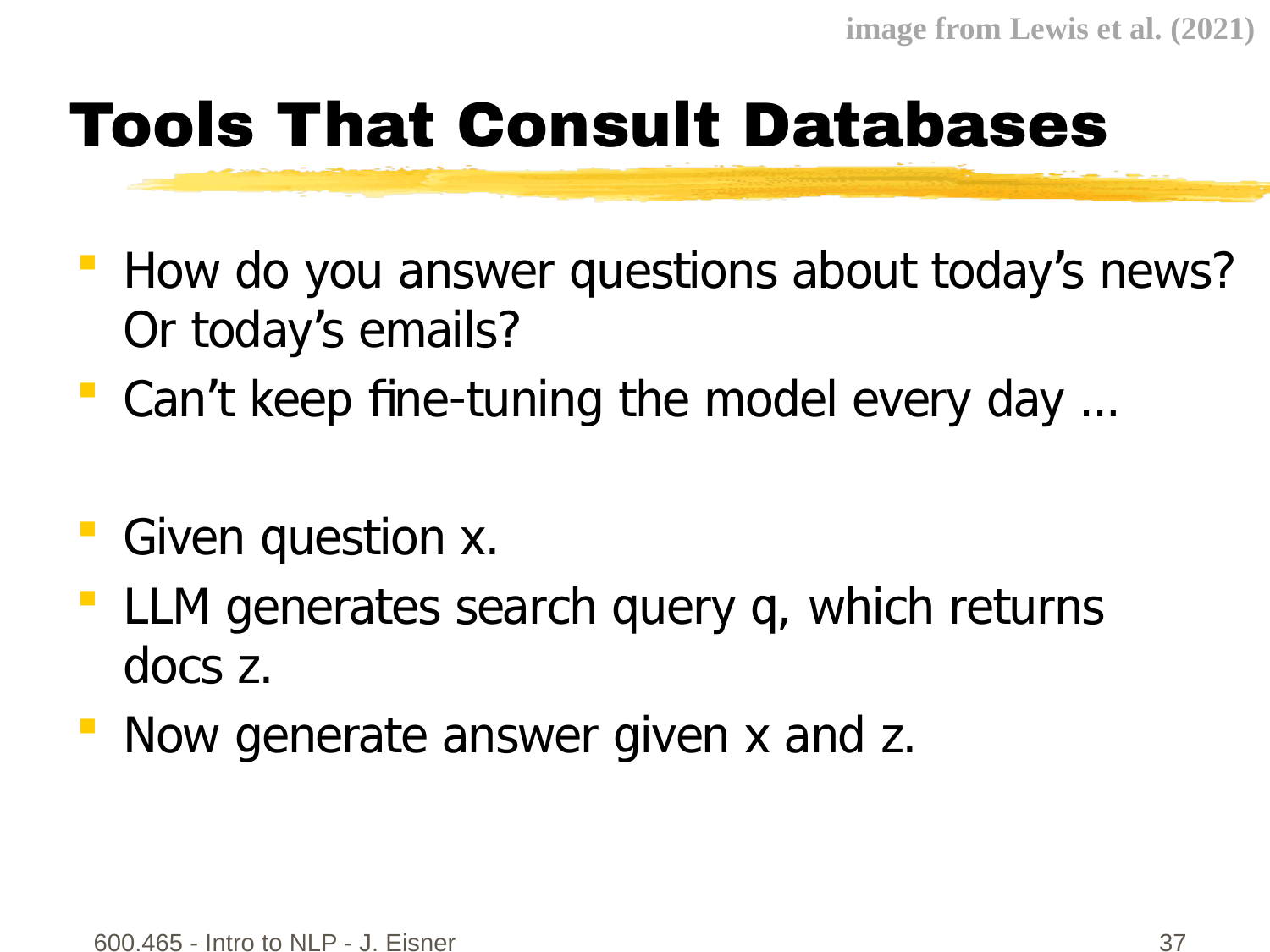

image from Lewis et al. (2021)
# Tools That Consult Databases
How do you answer questions about today’s news?  Or today’s emails?
Can’t keep fine-tuning the model every day …

Given question x.
LLM generates search query q, which returns
docs z.
Now generate answer given x and z.
600.465 - Intro to NLP - J. Eisner
37